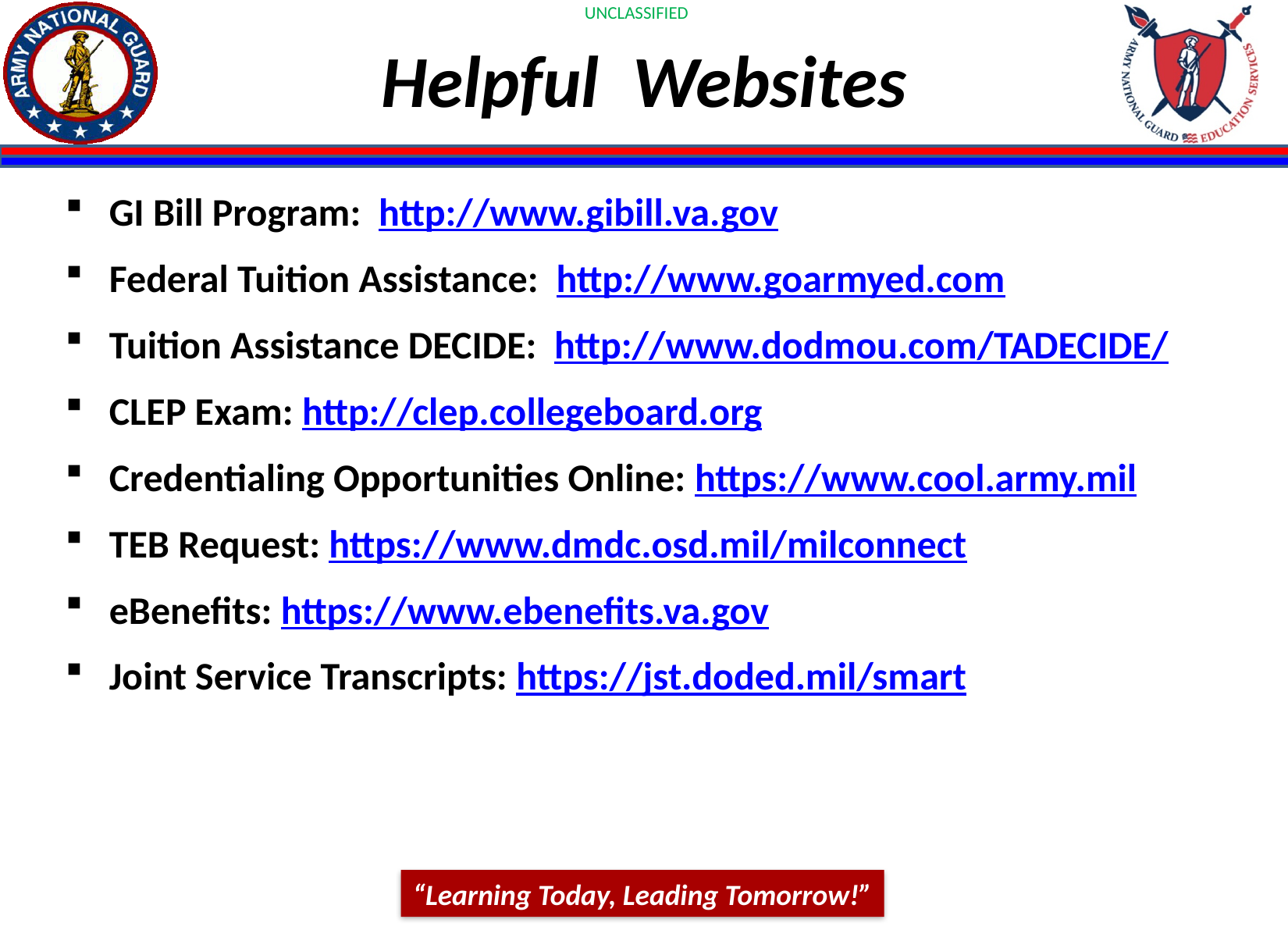

17
# Helpful  Websites
GI Bill Program:  http://www.gibill.va.gov
Federal Tuition Assistance:  http://www.goarmyed.com
Tuition Assistance DECIDE:  http://www.dodmou.com/TADECIDE/
CLEP Exam: http://clep.collegeboard.org
Credentialing Opportunities Online: https://www.cool.army.mil
TEB Request: https://www.dmdc.osd.mil/milconnect
eBenefits: https://www.ebenefits.va.gov
Joint Service Transcripts: https://jst.doded.mil/smart